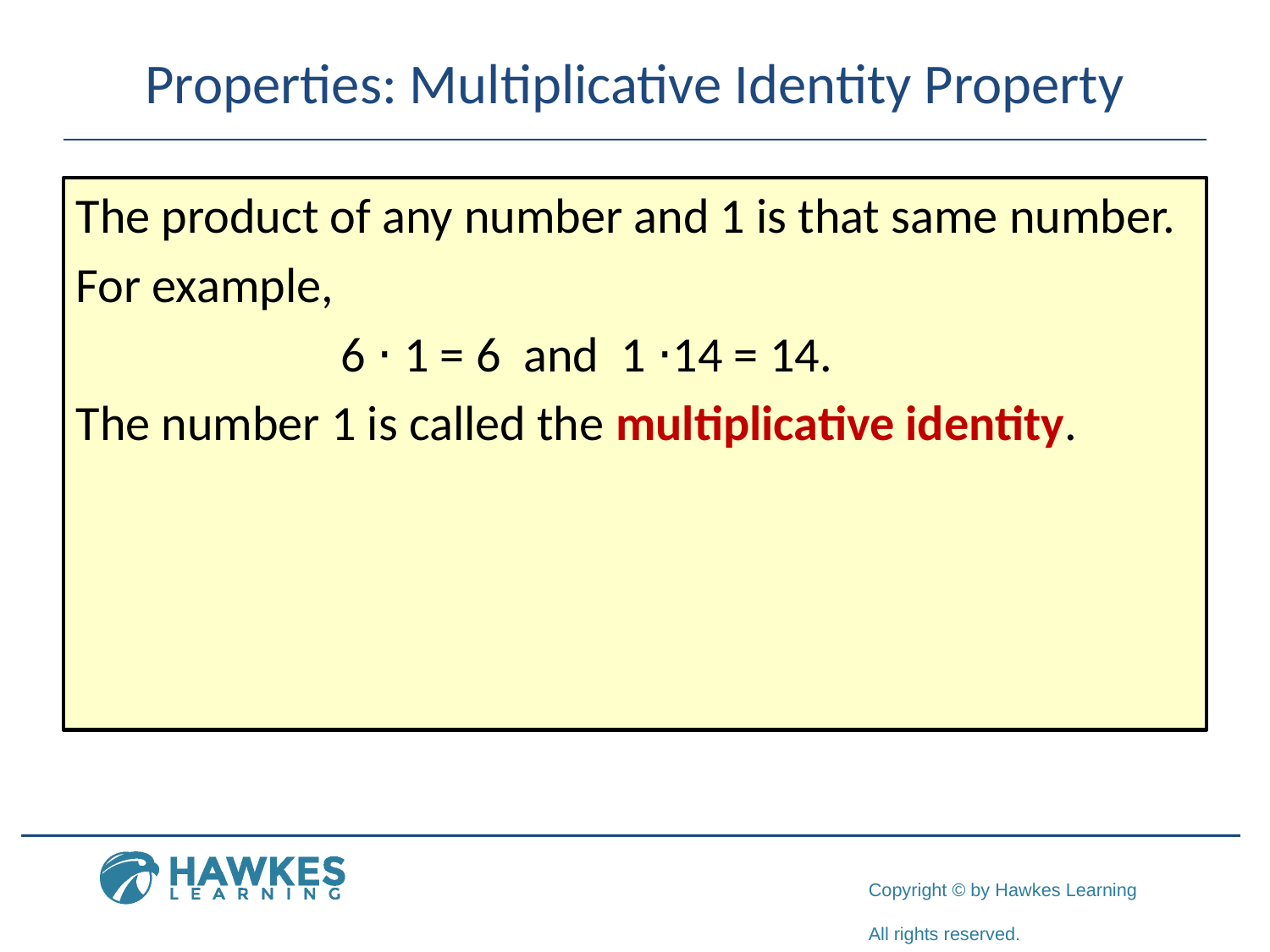

# Properties: Multiplicative Identity Property
The product of any number and 1 is that same number.
For example,
		 6 ⋅ 1 = 6  and  1 ⋅14 = 14.
The number 1 is called the multiplicative identity.